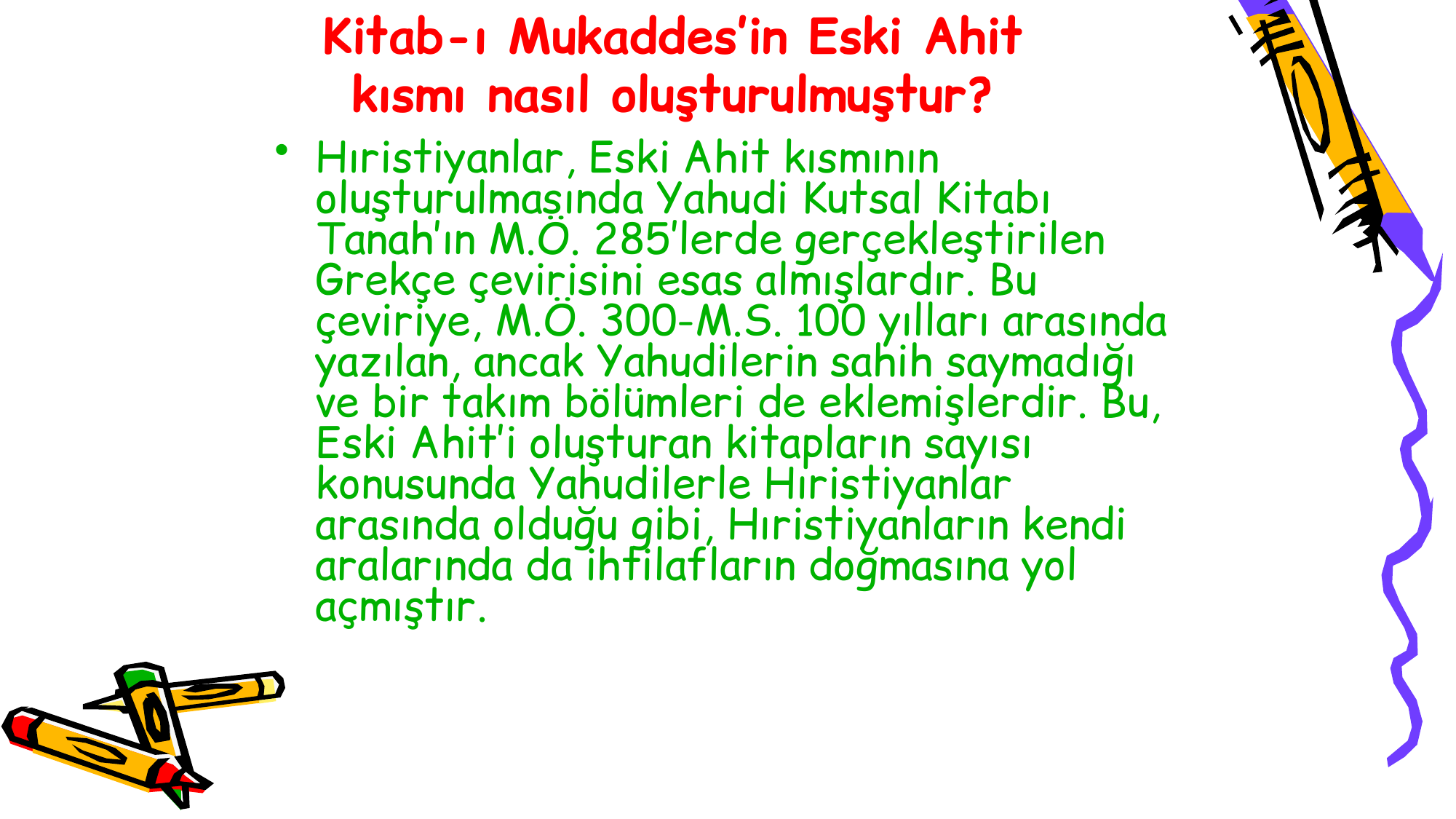

# Kitab-ı Mukaddes’in Eski Ahit kısmı nasıl oluşturulmuştur?
Hıristiyanlar, Eski Ahit kısmının oluşturulmasında Yahudi Kutsal Kitabı Tanah’ın M.Ö. 285’lerde gerçekleştirilen Grekçe çevirisini esas almışlardır. Bu çeviriye, M.Ö. 300-M.S. 100 yılları arasında yazılan, ancak Yahudilerin sahih saymadığı ve bir takım bölümleri de eklemişlerdir. Bu, Eski Ahit’i oluşturan kitapların sayısı konusunda Yahudilerle Hıristiyanlar  arasında olduğu gibi, Hıristiyanların kendi aralarında da ihtilafların doğmasına yol açmıştır.